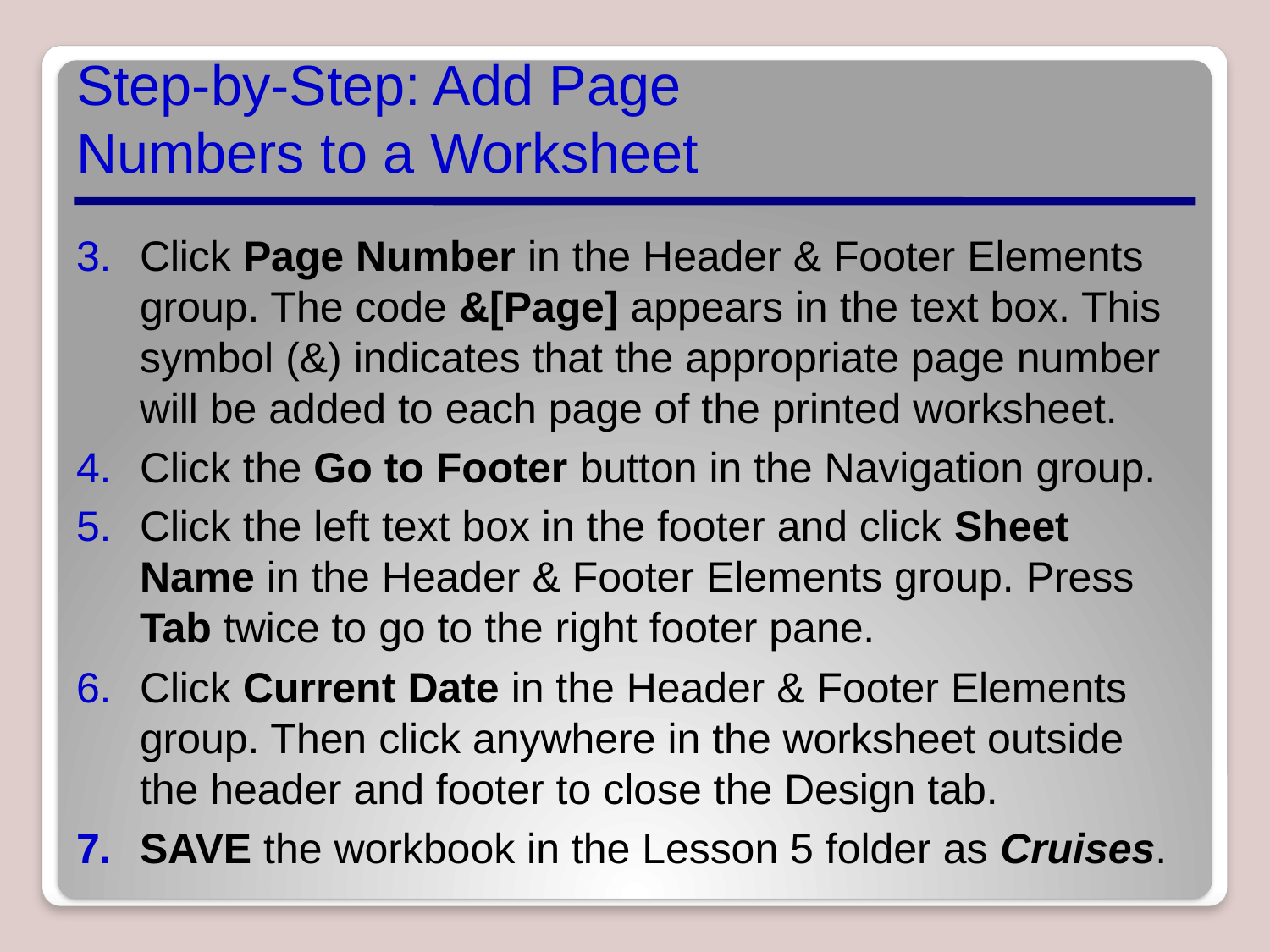

# Step-by-Step: Add Page Numbers to a Worksheet
Click Page Number in the Header & Footer Elements group. The code &[Page] appears in the text box. This symbol (&) indicates that the appropriate page number will be added to each page of the printed worksheet.
Click the Go to Footer button in the Navigation group.
Click the left text box in the footer and click Sheet Name in the Header & Footer Elements group. Press Tab twice to go to the right footer pane.
Click Current Date in the Header & Footer Elements group. Then click anywhere in the worksheet outside the header and footer to close the Design tab.
SAVE the workbook in the Lesson 5 folder as Cruises.